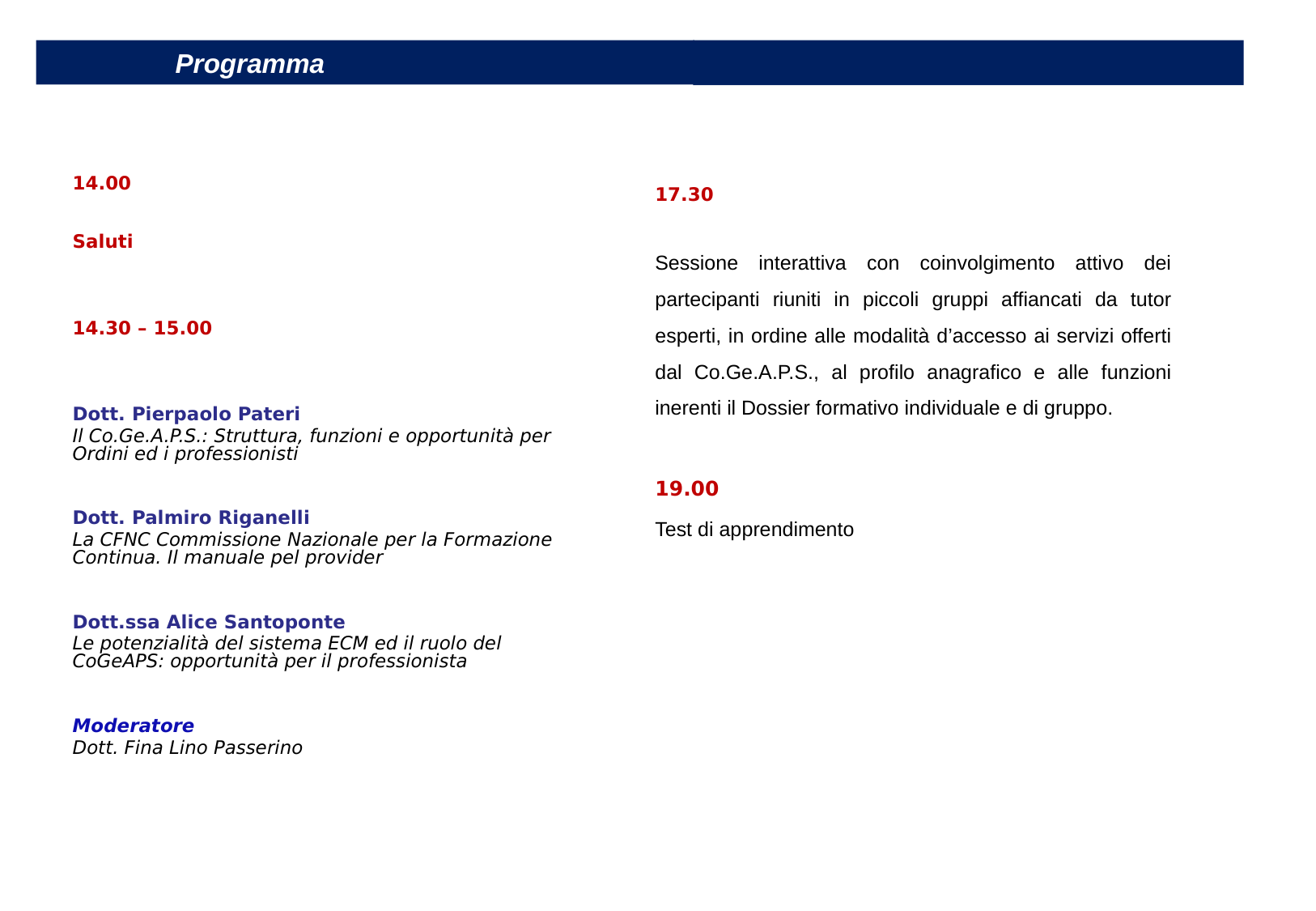

Programma

17.30

Sessione interattiva con coinvolgimento attivo dei partecipanti riuniti in piccoli gruppi affiancati da tutor esperti, in ordine alle modalità d’accesso ai servizi offerti dal Co.Ge.A.P.S., al profilo anagrafico e alle funzioni inerenti il Dossier formativo individuale e di gruppo.

19.00
Test di apprendimento

14.00

Saluti

14.30 – 15.00

Dott. Pierpaolo Pateri
Il Co.Ge.A.P.S.: Struttura, funzioni e opportunità per Ordini ed i professionisti

Dott. Palmiro Riganelli
La CFNC Commissione Nazionale per la Formazione Continua. Il manuale pel provider

Dott.ssa Alice Santoponte
Le potenzialità del sistema ECM ed il ruolo del CoGeAPS: opportunità per il professionista

Moderatore
Dott. Fina Lino Passerino